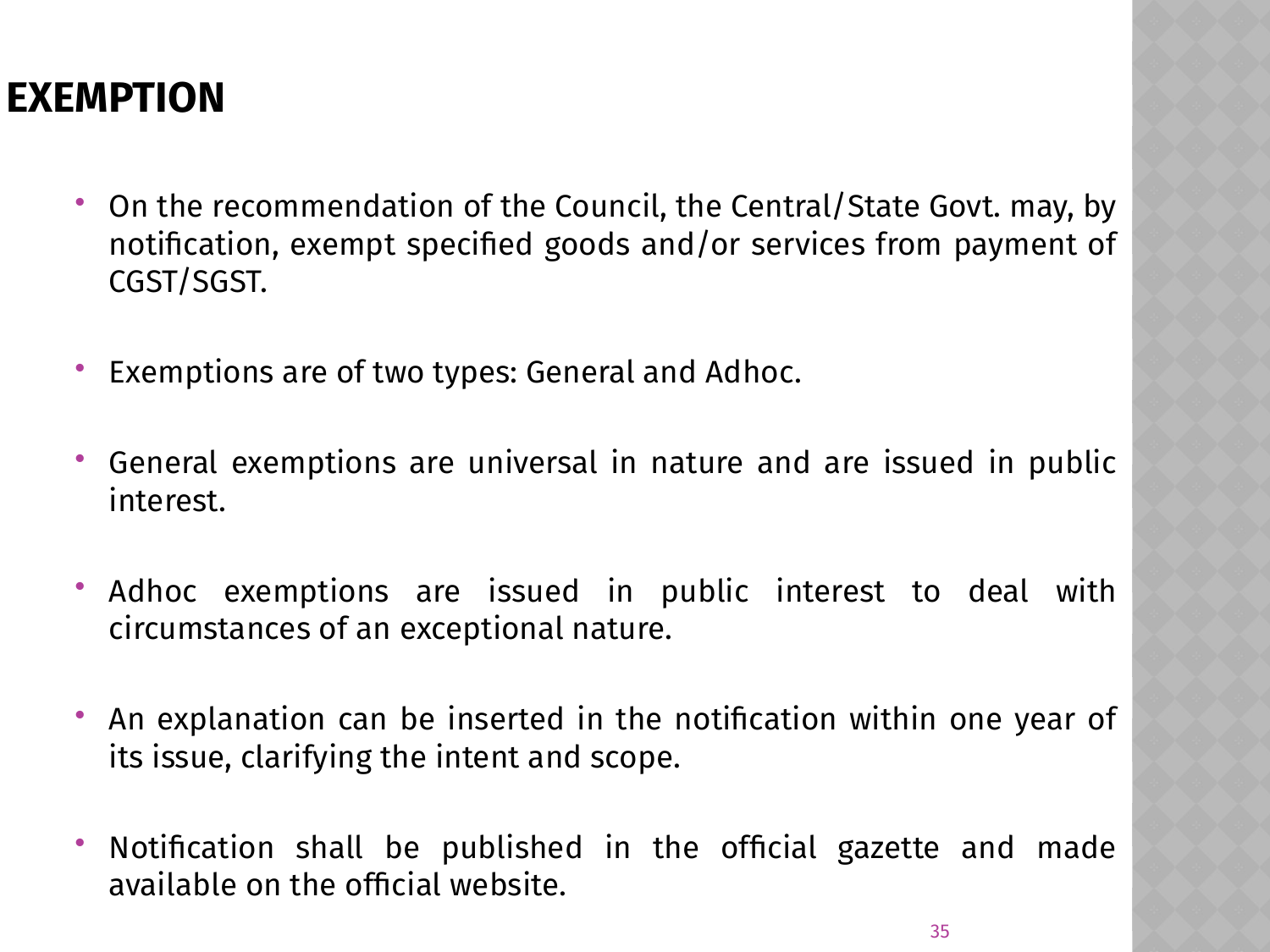

# EXEMPTION
On the recommendation of the Council, the Central/State Govt. may, by notification, exempt specified goods and/or services from payment of CGST/SGST.

Exemptions are of two types: General and Adhoc.

General exemptions are universal in nature and are issued in public interest.

Adhoc exemptions are issued in public interest to deal with circumstances of an exceptional nature.

An explanation can be inserted in the notification within one year of its issue, clarifying the intent and scope.

Notification shall be published in the official gazette and made available on the official website.
35